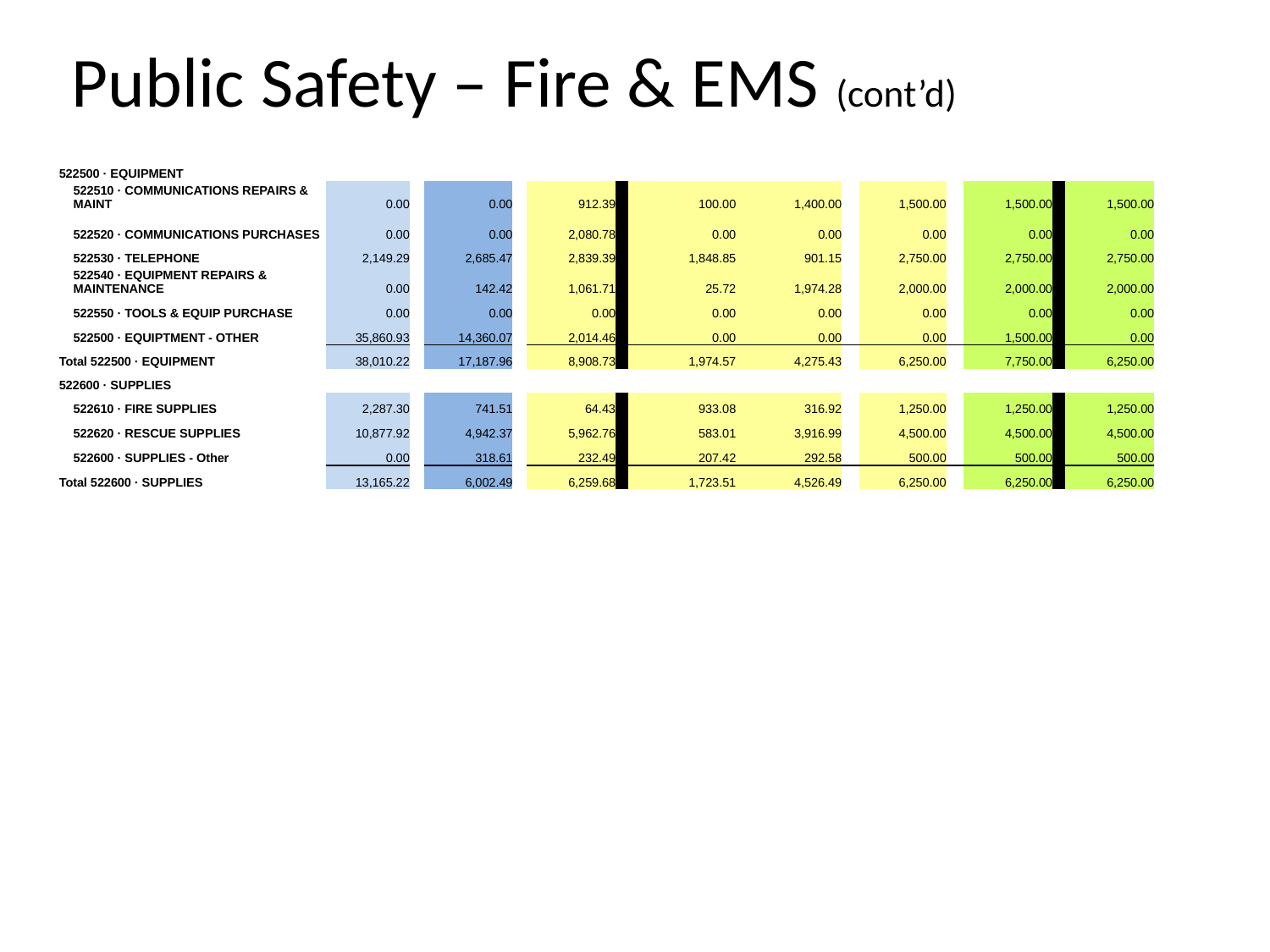

# Public Safety – Fire & EMS (cont’d)
| 522500 · EQUIPMENT |  |  |  |  |  |  |  |  |  |  |  |  |  |  |  |
| --- | --- | --- | --- | --- | --- | --- | --- | --- | --- | --- | --- | --- | --- | --- | --- |
|  | 522510 · COMMUNICATIONS REPAIRS & MAINT | 0.00 |  | 0.00 |  | 912.39 |  | 100.00 | 1,400.00 |  | 1,500.00 |  | 1,500.00 |  | 1,500.00 |
|  | 522520 · COMMUNICATIONS PURCHASES | 0.00 |  | 0.00 |  | 2,080.78 |  | 0.00 | 0.00 |  | 0.00 |  | 0.00 |  | 0.00 |
|  | 522530 · TELEPHONE | 2,149.29 |  | 2,685.47 |  | 2,839.39 |  | 1,848.85 | 901.15 |  | 2,750.00 |  | 2,750.00 |  | 2,750.00 |
|  | 522540 · EQUIPMENT REPAIRS & MAINTENANCE | 0.00 |  | 142.42 |  | 1,061.71 |  | 25.72 | 1,974.28 |  | 2,000.00 |  | 2,000.00 |  | 2,000.00 |
|  | 522550 · TOOLS & EQUIP PURCHASE | 0.00 |  | 0.00 |  | 0.00 |  | 0.00 | 0.00 |  | 0.00 |  | 0.00 |  | 0.00 |
|  | 522500 · EQUIPTMENT - OTHER | 35,860.93 |  | 14,360.07 |  | 2,014.46 |  | 0.00 | 0.00 |  | 0.00 |  | 1,500.00 |  | 0.00 |
| Total 522500 · EQUIPMENT |  | 38,010.22 |  | 17,187.96 |  | 8,908.73 |  | 1,974.57 | 4,275.43 |  | 6,250.00 |  | 7,750.00 |  | 6,250.00 |
| 522600 · SUPPLIES |  |  |  |  |  |  |  |  |  |  |  |  |  |  |  |
|  | 522610 · FIRE SUPPLIES | 2,287.30 |  | 741.51 |  | 64.43 |  | 933.08 | 316.92 |  | 1,250.00 |  | 1,250.00 |  | 1,250.00 |
|  | 522620 · RESCUE SUPPLIES | 10,877.92 |  | 4,942.37 |  | 5,962.76 |  | 583.01 | 3,916.99 |  | 4,500.00 |  | 4,500.00 |  | 4,500.00 |
|  | 522600 · SUPPLIES - Other | 0.00 |  | 318.61 |  | 232.49 |  | 207.42 | 292.58 |  | 500.00 |  | 500.00 |  | 500.00 |
| Total 522600 · SUPPLIES |  | 13,165.22 |  | 6,002.49 |  | 6,259.68 |  | 1,723.51 | 4,526.49 |  | 6,250.00 |  | 6,250.00 |  | 6,250.00 |